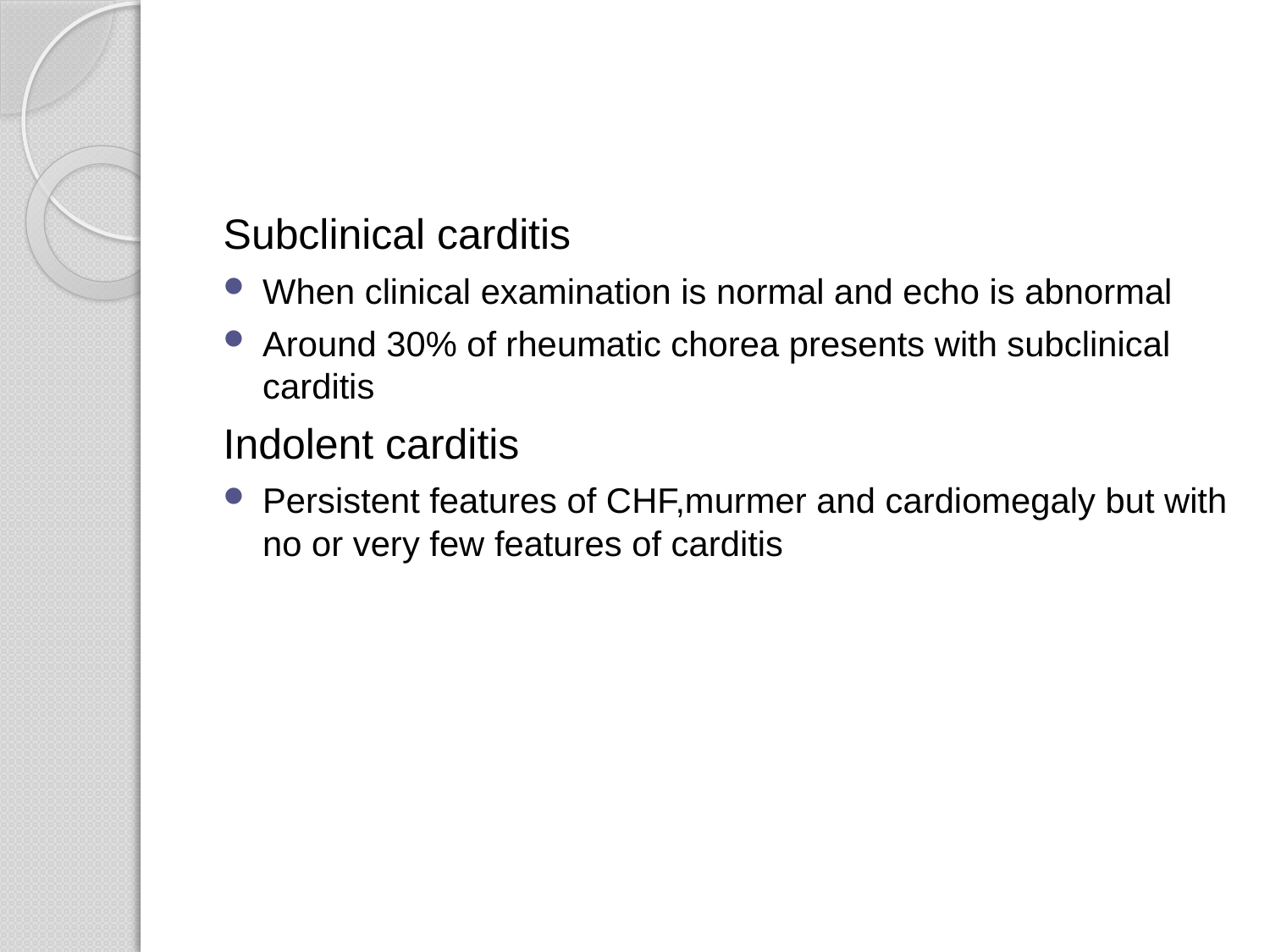

#
Subclinical carditis
When clinical examination is normal and echo is abnormal
Around 30% of rheumatic chorea presents with subclinical carditis
Indolent carditis
Persistent features of CHF,murmer and cardiomegaly but with no or very few features of carditis